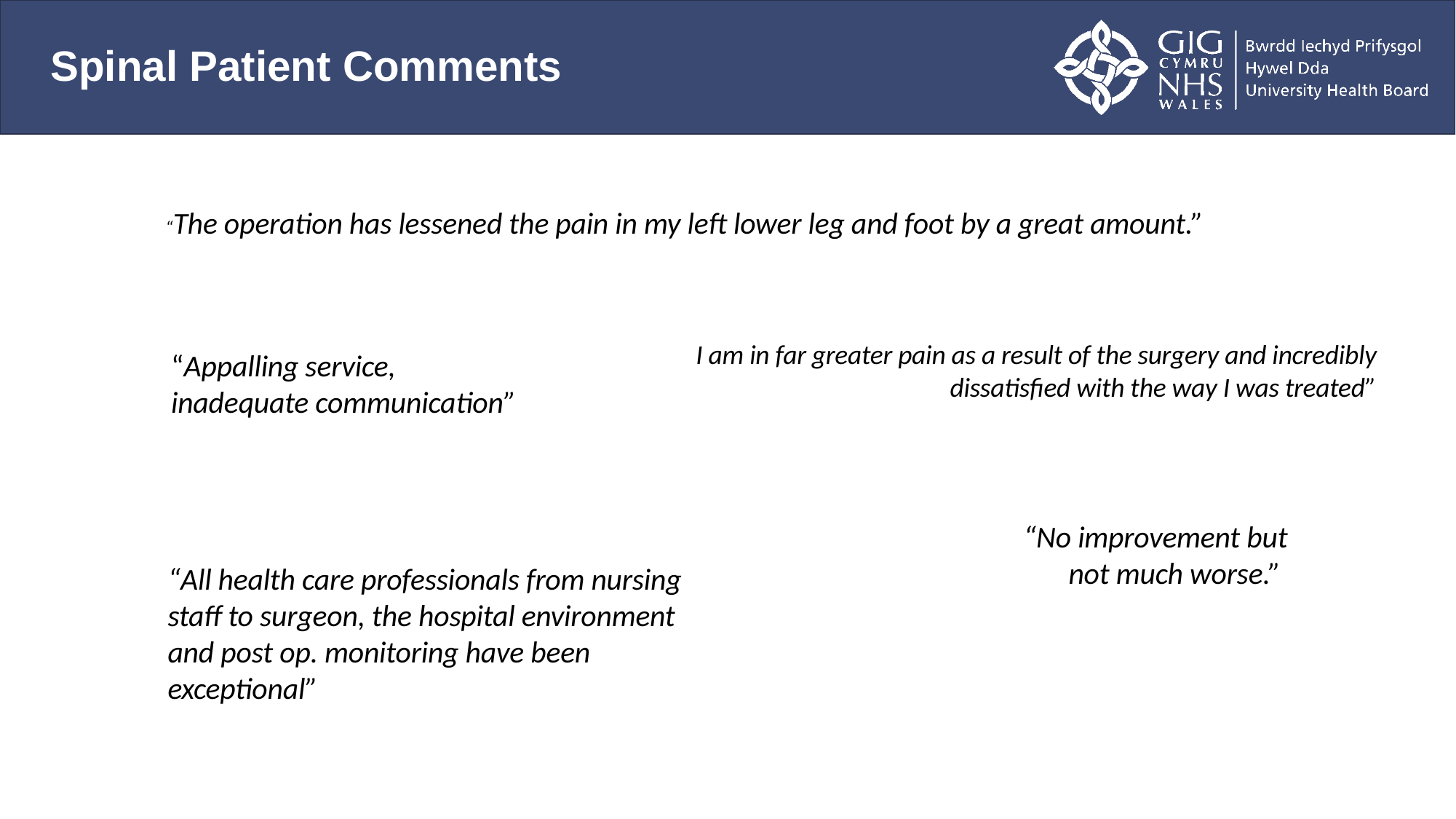

# Spinal Patient Comments
“The operation has lessened the pain in my left lower leg and foot by a great amount.”
I am in far greater pain as a result of the surgery and incredibly dissatisfied with the way I was treated”
“Appalling service, inadequate communication”
“No improvement but not much worse.”
“All health care professionals from nursing staff to surgeon, the hospital environment and post op. monitoring have been exceptional”